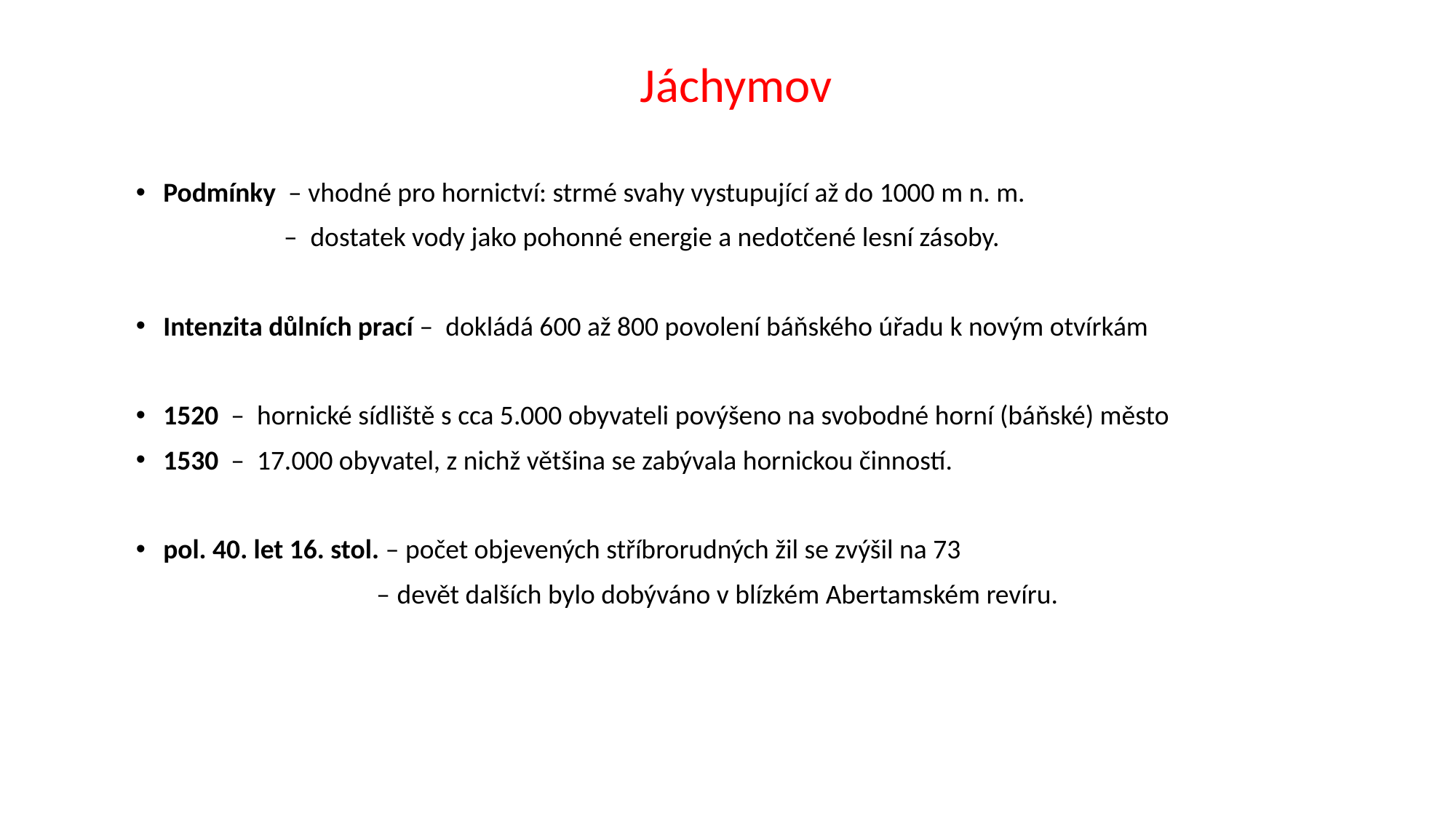

# Jáchymov
Podmínky  – vhodné pro hornictví: strmé svahy vystupující až do 1000 m n. m.
                        –  dostatek vody jako pohonné energie a nedotčené lesní zásoby.

Intenzita důlních prací –  dokládá 600 až 800 povolení báňského úřadu k novým otvírkám

1520  –  hornické sídliště s cca 5.000 obyvateli povýšeno na svobodné horní (báňské) město
1530  –  17.000 obyvatel, z nichž většina se zabývala hornickou činností.

pol. 40. let 16. stol. – počet objevených stříbrorudných žil se zvýšil na 73
                                       – devět dalších bylo dobýváno v blízkém Abertamském revíru.